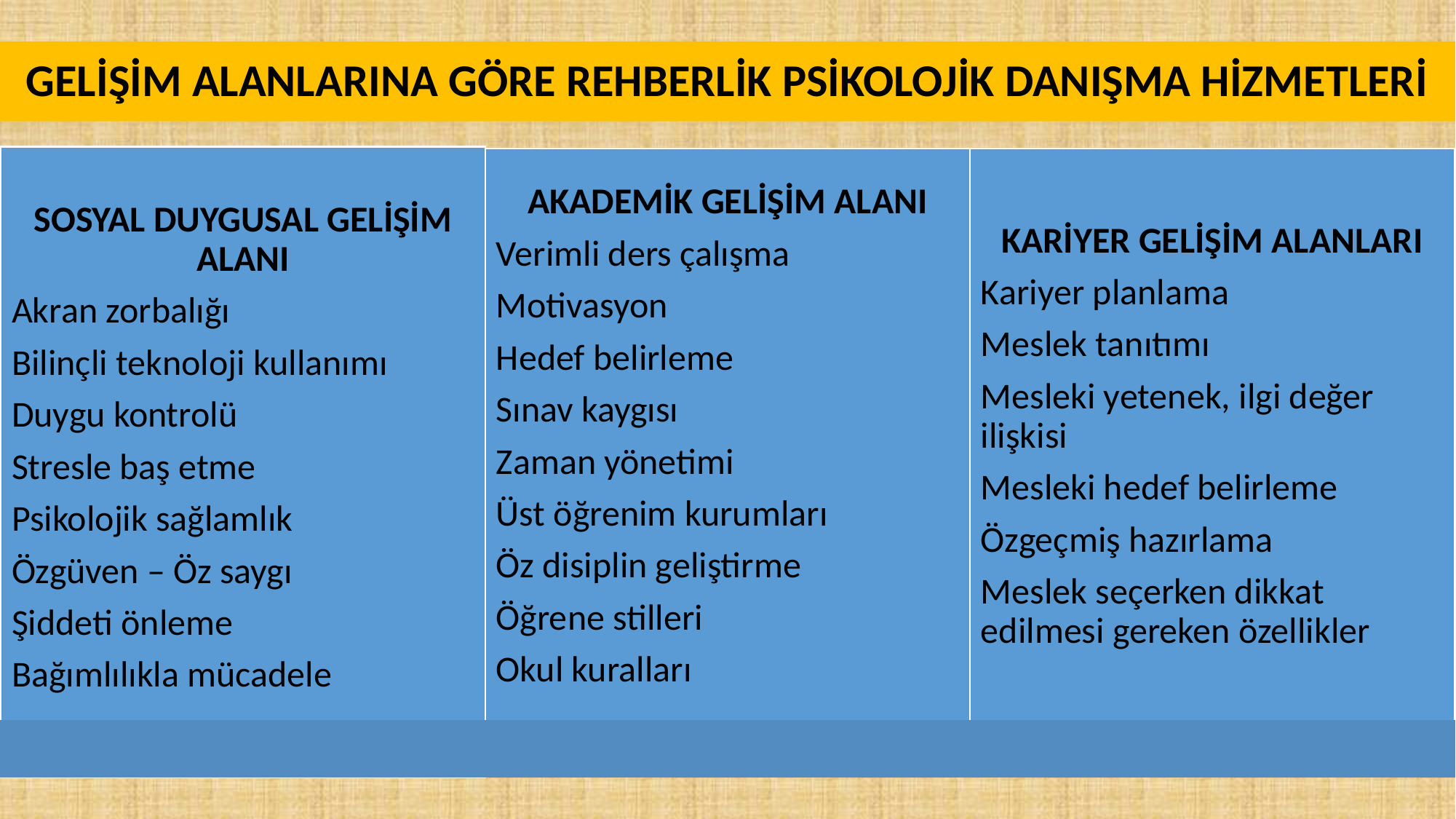

GELİŞİM ALANLARINA GÖRE REHBERLİK PSİKOLOJİK DANIŞMA HİZMETLERİ

SOSYAL DUYGUSAL GELİŞİM ALANI
Akran zorbalığı
Bilinçli teknoloji kullanımı
Duygu kontrolü
Stresle baş etme
Psikolojik sağlamlık
Özgüven – Öz saygı
Şiddeti önleme
Bağımlılıkla mücadele

AKADEMİK GELİŞİM ALANI
Verimli ders çalışma
Motivasyon
Hedef belirleme
Sınav kaygısı
Zaman yönetimi
Üst öğrenim kurumları
Öz disiplin geliştirme
Öğrene stilleri
Okul kuralları

KARİYER GELİŞİM ALANLARI
Kariyer planlama
Meslek tanıtımı
Mesleki yetenek, ilgi değer ilişkisi
Mesleki hedef belirleme
Özgeçmiş hazırlama
Meslek seçerken dikkat edilmesi gereken özellikler